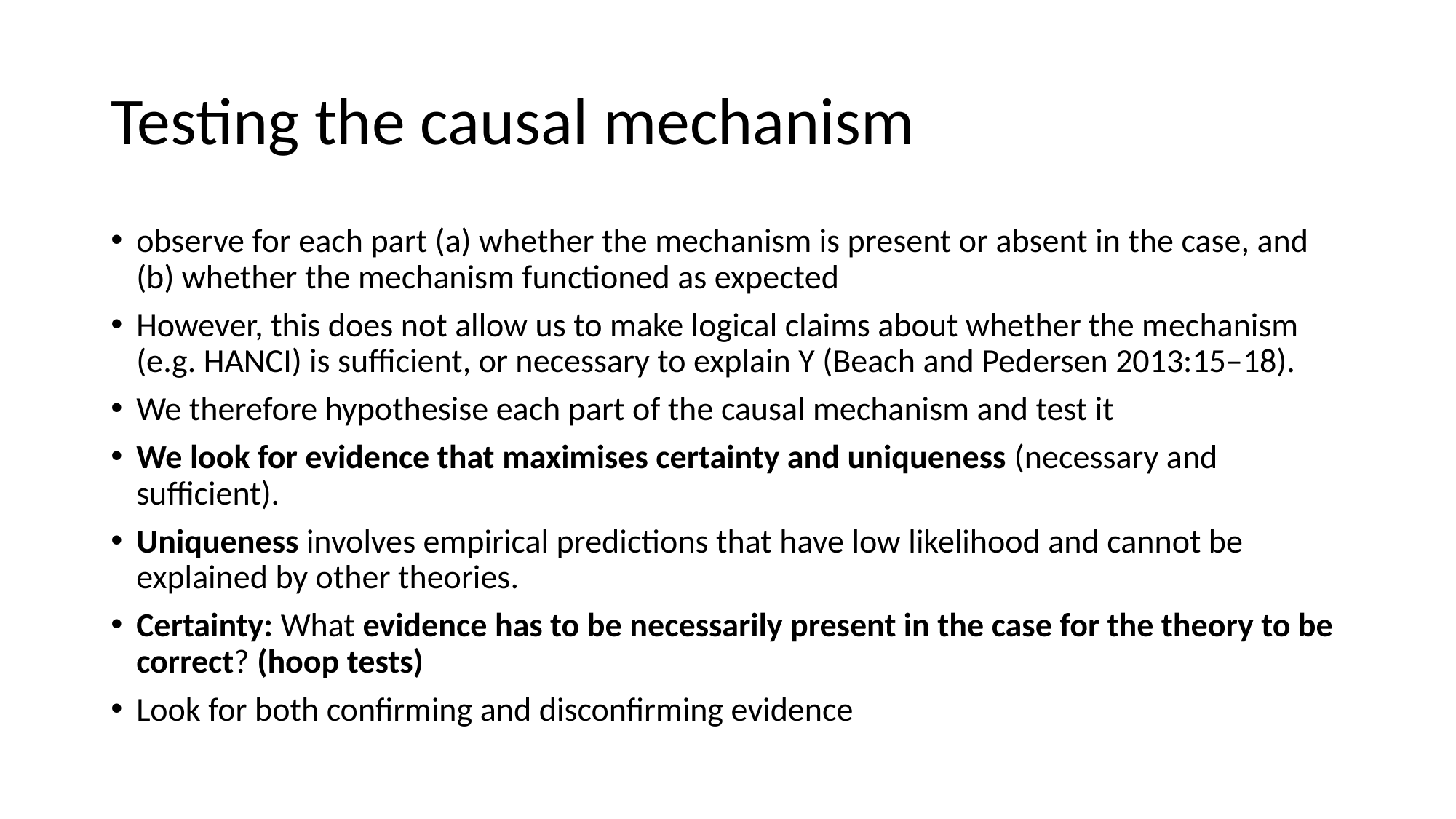

# Testing the causal mechanism
observe for each part (a) whether the mechanism is present or absent in the case, and (b) whether the mechanism functioned as expected
However, this does not allow us to make logical claims about whether the mechanism (e.g. HANCI) is sufficient, or necessary to explain Y (Beach and Pedersen 2013:15–18).
We therefore hypothesise each part of the causal mechanism and test it
We look for evidence that maximises certainty and uniqueness (necessary and sufficient).
Uniqueness involves empirical predictions that have low likelihood and cannot be explained by other theories.
Certainty: What evidence has to be necessarily present in the case for the theory to be correct? (hoop tests)
Look for both confirming and disconfirming evidence